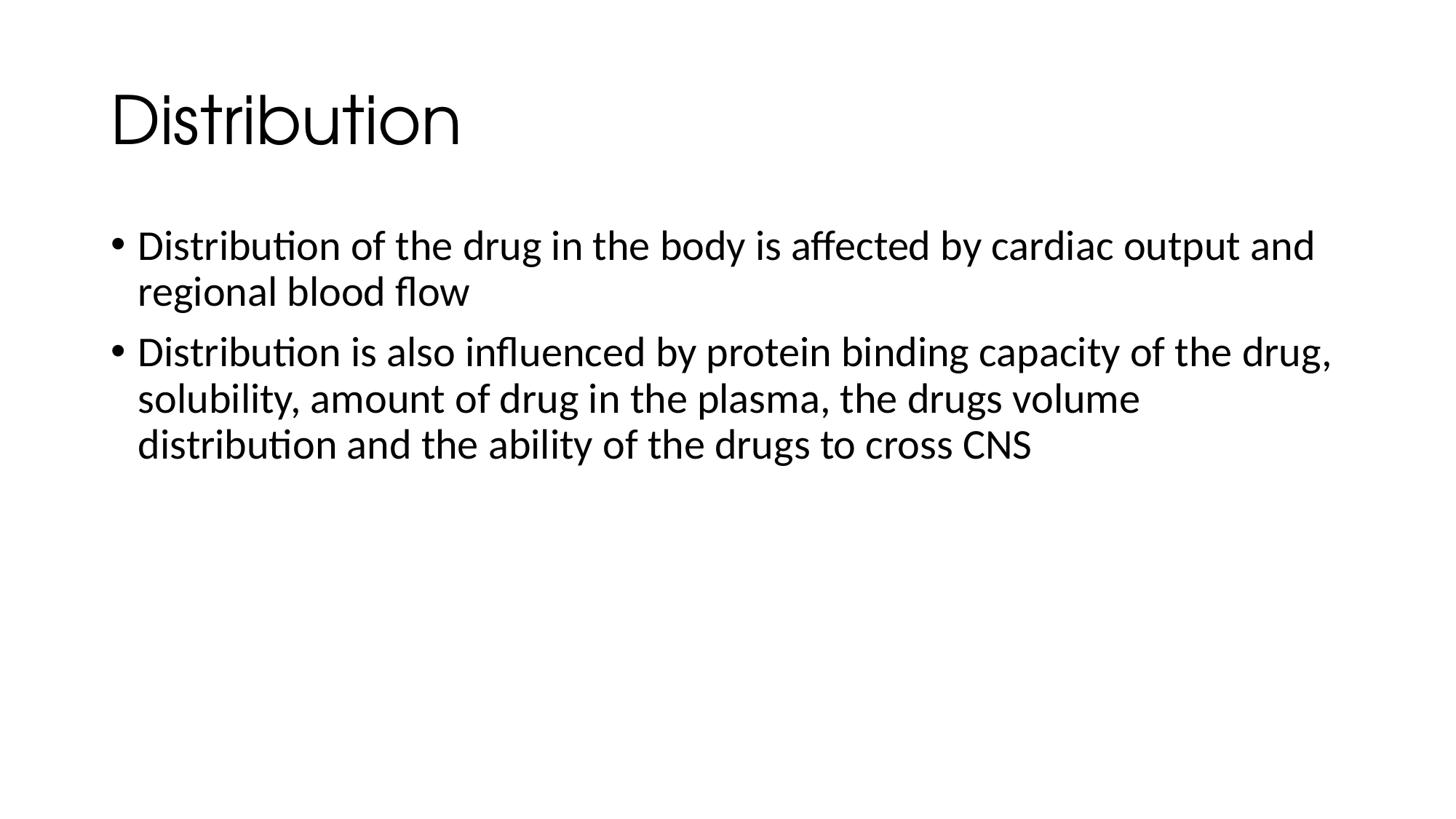

# Distribution
Distribution of the drug in the body is affected by cardiac output and regional blood flow
Distribution is also influenced by protein binding capacity of the drug, solubility, amount of drug in the plasma, the drugs volume distribution and the ability of the drugs to cross CNS